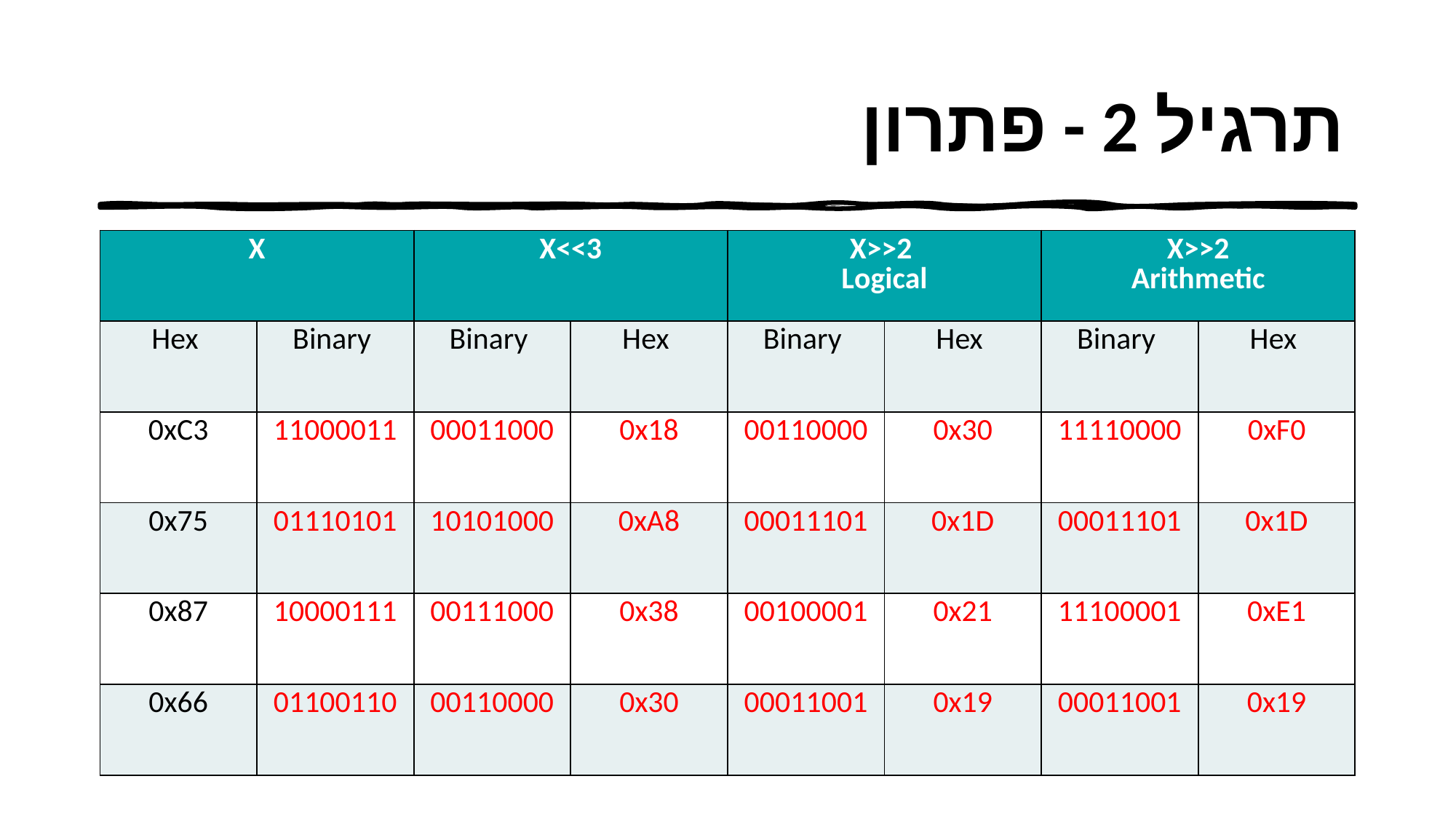

# תרגיל 2 - פתרון
| X |  | X<<3 |  | X>>2 Logical |  | X>>2 Arithmetic |  |
| --- | --- | --- | --- | --- | --- | --- | --- |
| Hex | Binary | Binary | Hex | Binary | Hex | Binary | Hex |
| 0xC3 | 11000011 | 00011000 | 0x18 | 00110000 | 0x30 | 11110000 | 0xF0 |
| 0x75 | 01110101 | 10101000 | 0xA8 | 00011101 | 0x1D | 00011101 | 0x1D |
| 0x87 | 10000111 | 00111000 | 0x38 | 00100001 | 0x21 | 11100001 | 0xE1 |
| 0x66 | 01100110 | 00110000 | 0x30 | 00011001 | 0x19 | 00011001 | 0x19 |